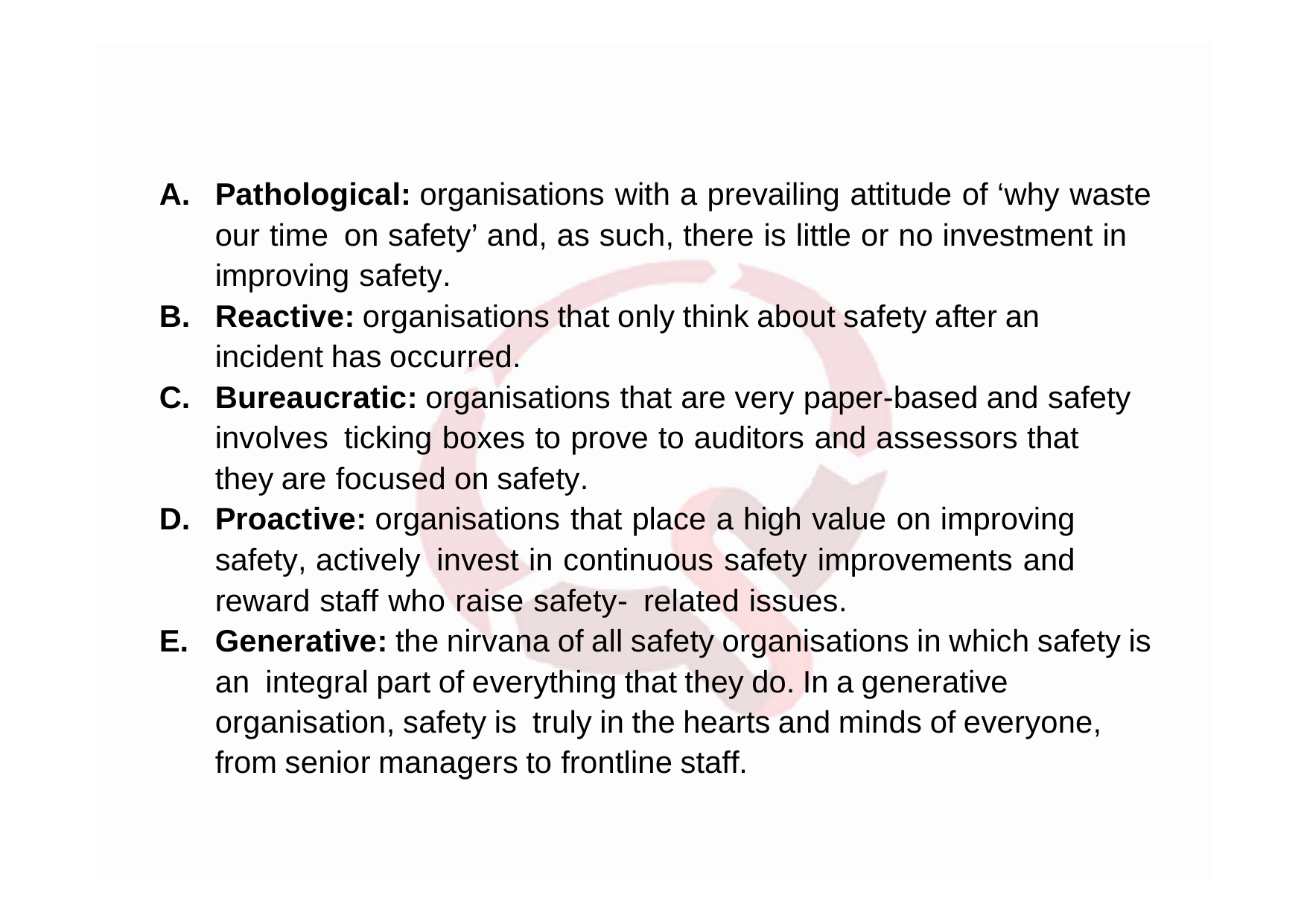

Pathological: organisations with a prevailing attitude of ‘why waste our time  on safety’ and, as such, there is little or no investment in improving safety.
Reactive: organisations that only think about safety after an incident has occurred.
Bureaucratic: organisations that are very paper-based and safety involves  ticking boxes to prove to auditors and assessors that they are focused on safety.
Proactive: organisations that place a high value on improving safety, actively  invest in continuous safety improvements and reward staff who raise safety-  related issues.
Generative: the nirvana of all safety organisations in which safety is an  integral part of everything that they do. In a generative organisation, safety is  truly in the hearts and minds of everyone, from senior managers to frontline staff.